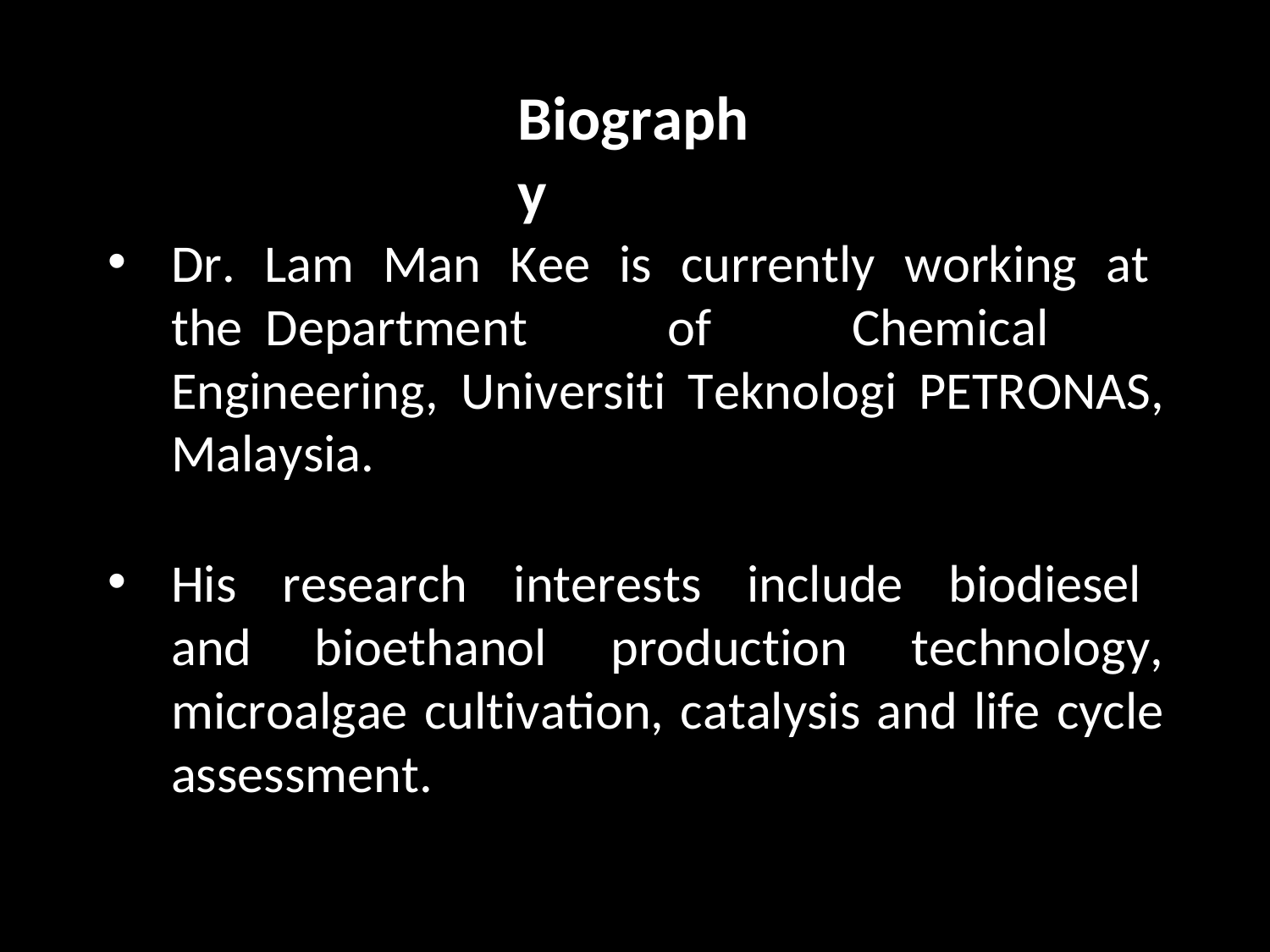

# Biography
Dr.  Lam  Man  Kee  is  currently  working  at  the Department      of      Chemical      Engineering, Universiti Teknologi PETRONAS, Malaysia.

His  research  interests  include  biodiesel  and bioethanol production technology, microalgae cultivation, catalysis and life cycle assessment.